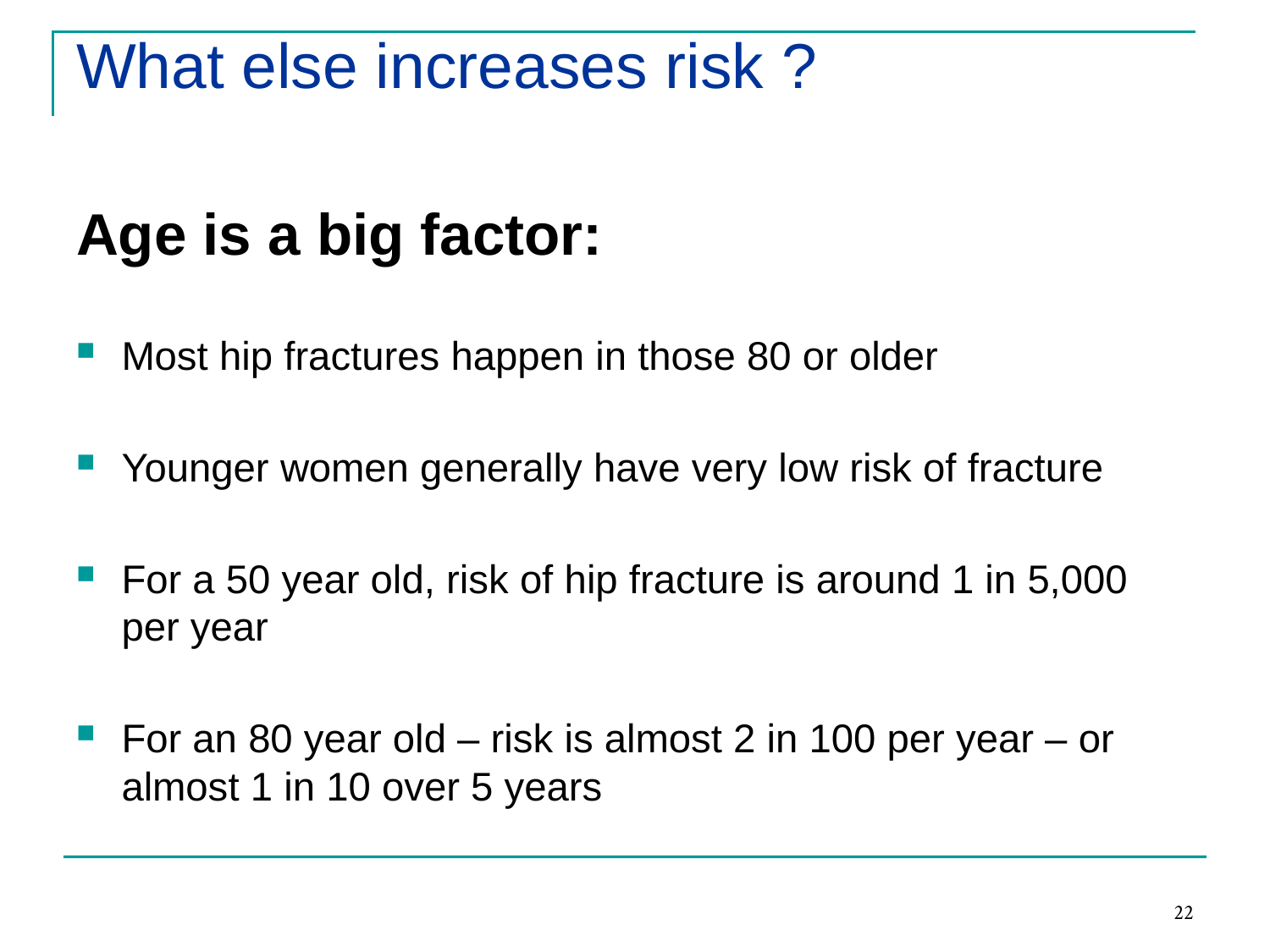

# What else increases risk ?

Age is a big factor:

Most hip fractures happen in those 80 or older

Younger women generally have very low risk of fracture

For a 50 year old, risk of hip fracture is around 1 in 5,000 per year

For an 80 year old – risk is almost 2 in 100 per year – or almost 1 in 10 over 5 years
22